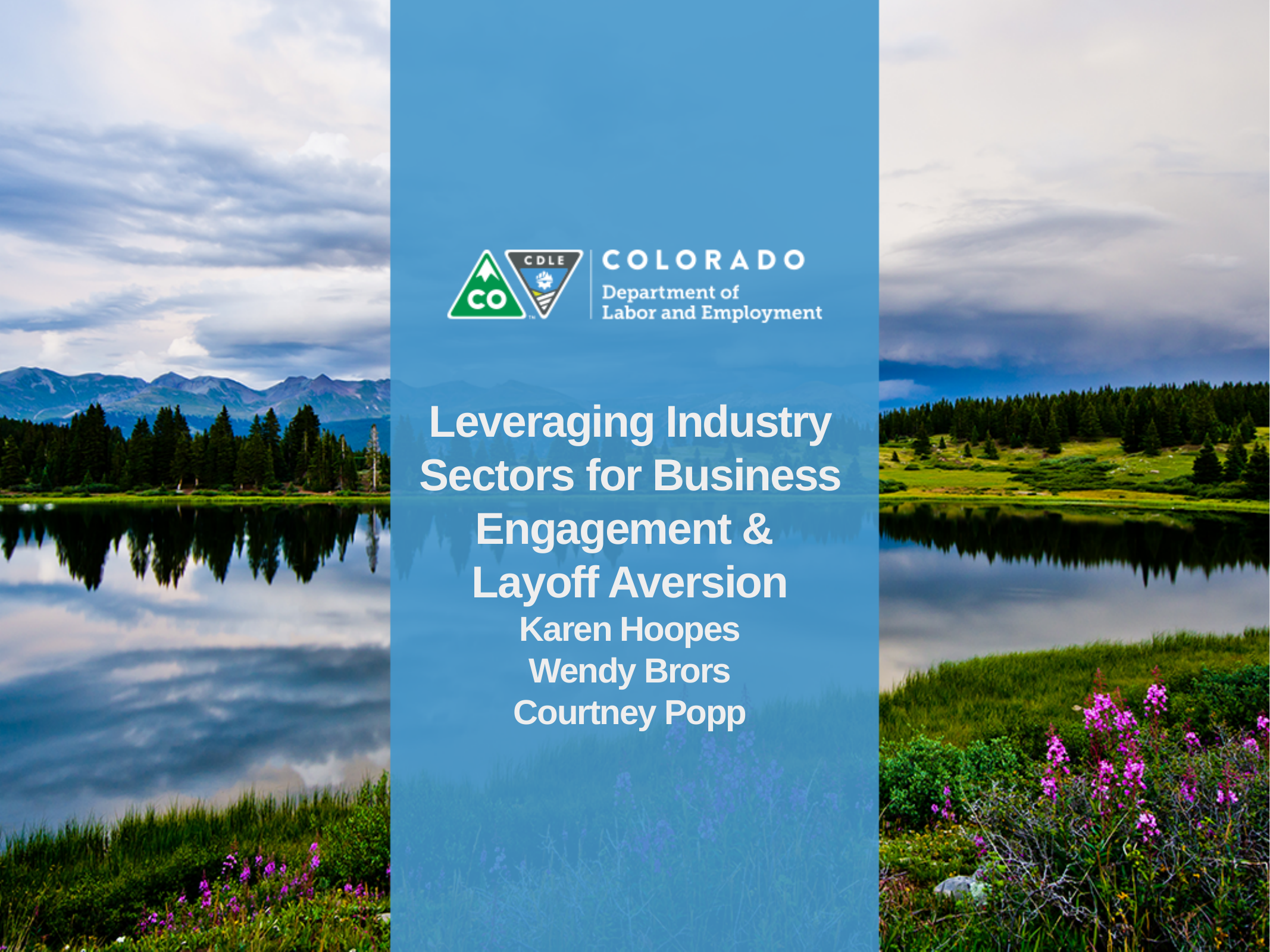

# Leveraging Industry Sectors for Business Engagement & Layoff Aversion Karen Hoopes Wendy Brors Courtney Popp